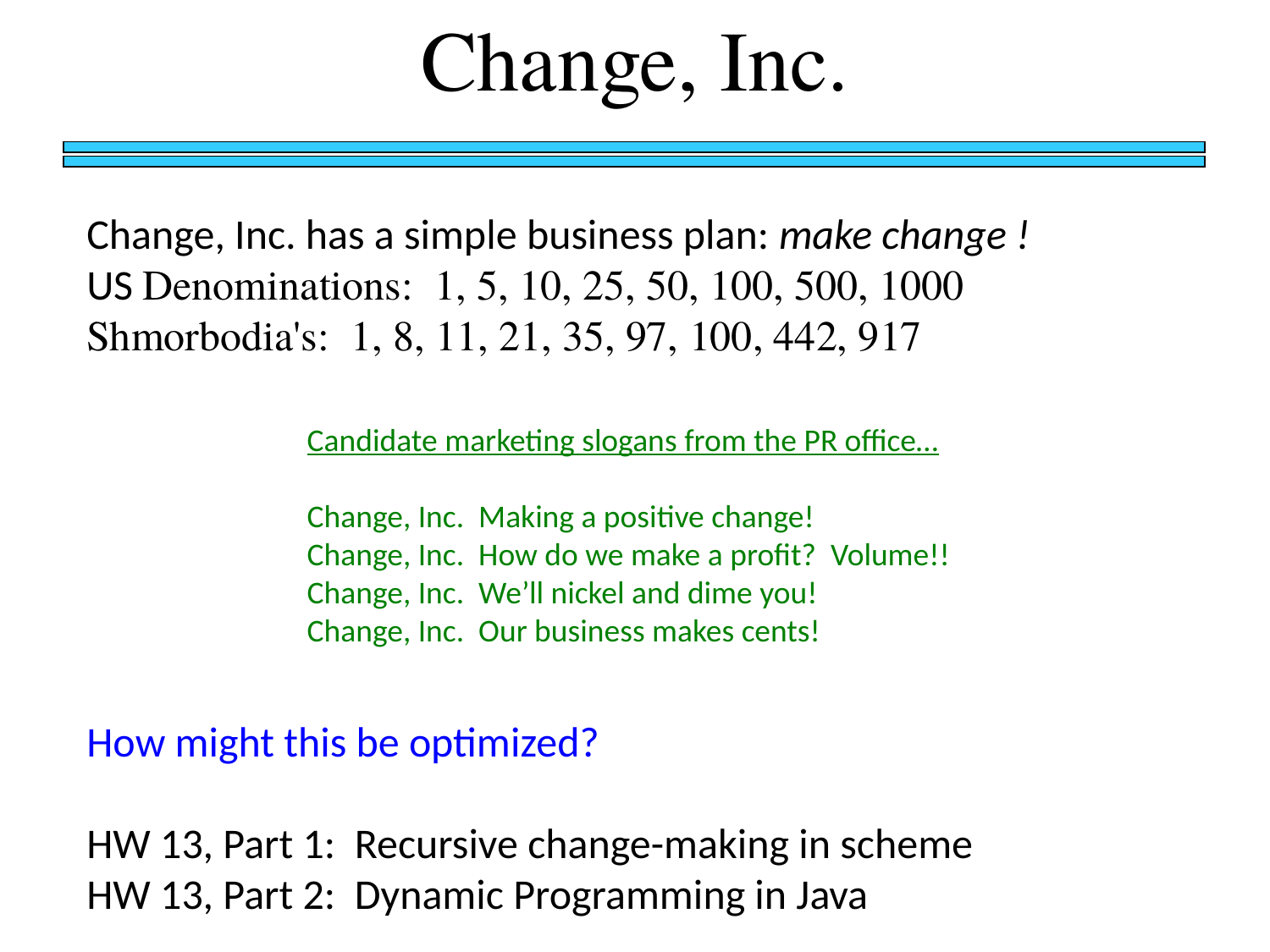

# Change, Inc.

Change, Inc. has a simple business plan: make change !
US Denominations:  1, 5, 10, 25, 50, 100, 500, 1000
Shmorbodia's:  1, 8, 11, 21, 35, 97, 100, 442, 917

How might this be optimized?

HW 13, Part 1:  Recursive change-making in scheme
HW 13, Part 2:  Dynamic Programming in Java
Candidate marketing slogans from the PR office…

Change, Inc.  Making a positive change!
Change, Inc.  How do we make a profit?  Volume!!
Change, Inc.  We’ll nickel and dime you!
Change, Inc.  Our business makes cents!